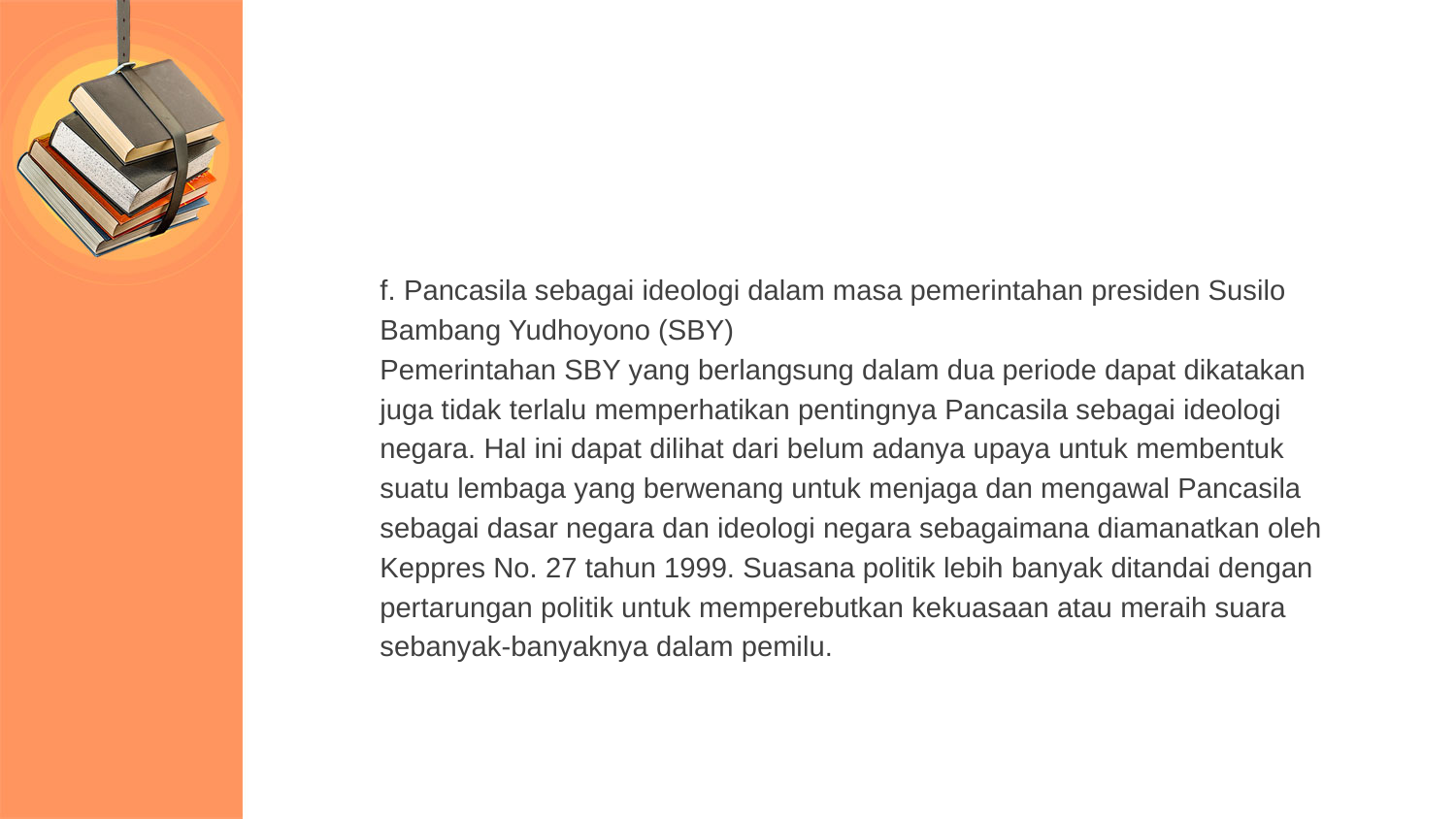

#
f. Pancasila sebagai ideologi dalam masa pemerintahan presiden Susilo
Bambang Yudhoyono (SBY)
Pemerintahan SBY yang berlangsung dalam dua periode dapat dikatakan
juga tidak terlalu memperhatikan pentingnya Pancasila sebagai ideologi
negara. Hal ini dapat dilihat dari belum adanya upaya untuk membentuk
suatu lembaga yang berwenang untuk menjaga dan mengawal Pancasila
sebagai dasar negara dan ideologi negara sebagaimana diamanatkan oleh
Keppres No. 27 tahun 1999. Suasana politik lebih banyak ditandai dengan
pertarungan politik untuk memperebutkan kekuasaan atau meraih suara
sebanyak-banyaknya dalam pemilu.